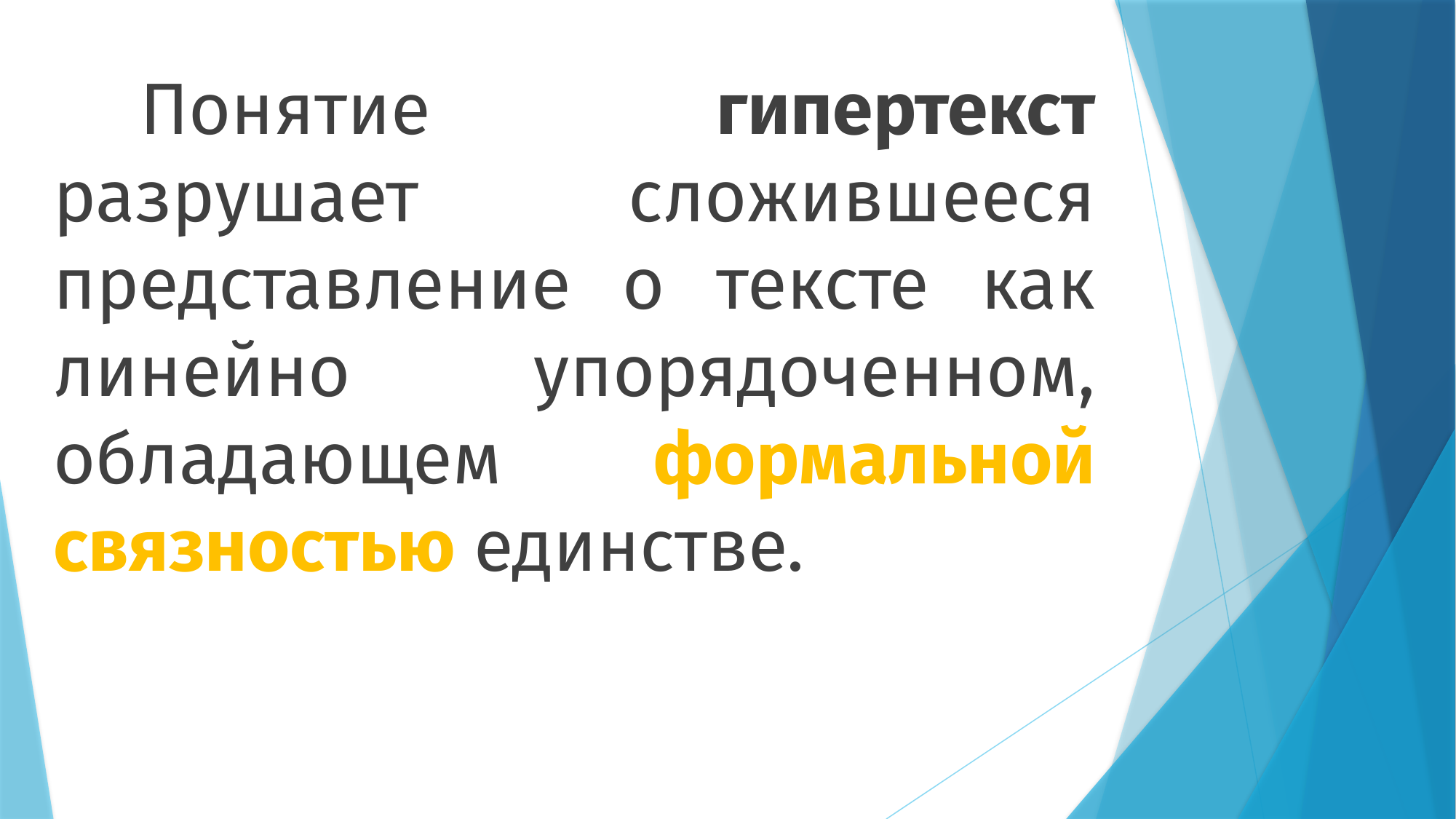

Понятие гипертекст разрушает сложившееся представление о тексте как линейно упорядоченном, обладающем формальной связностью единстве.